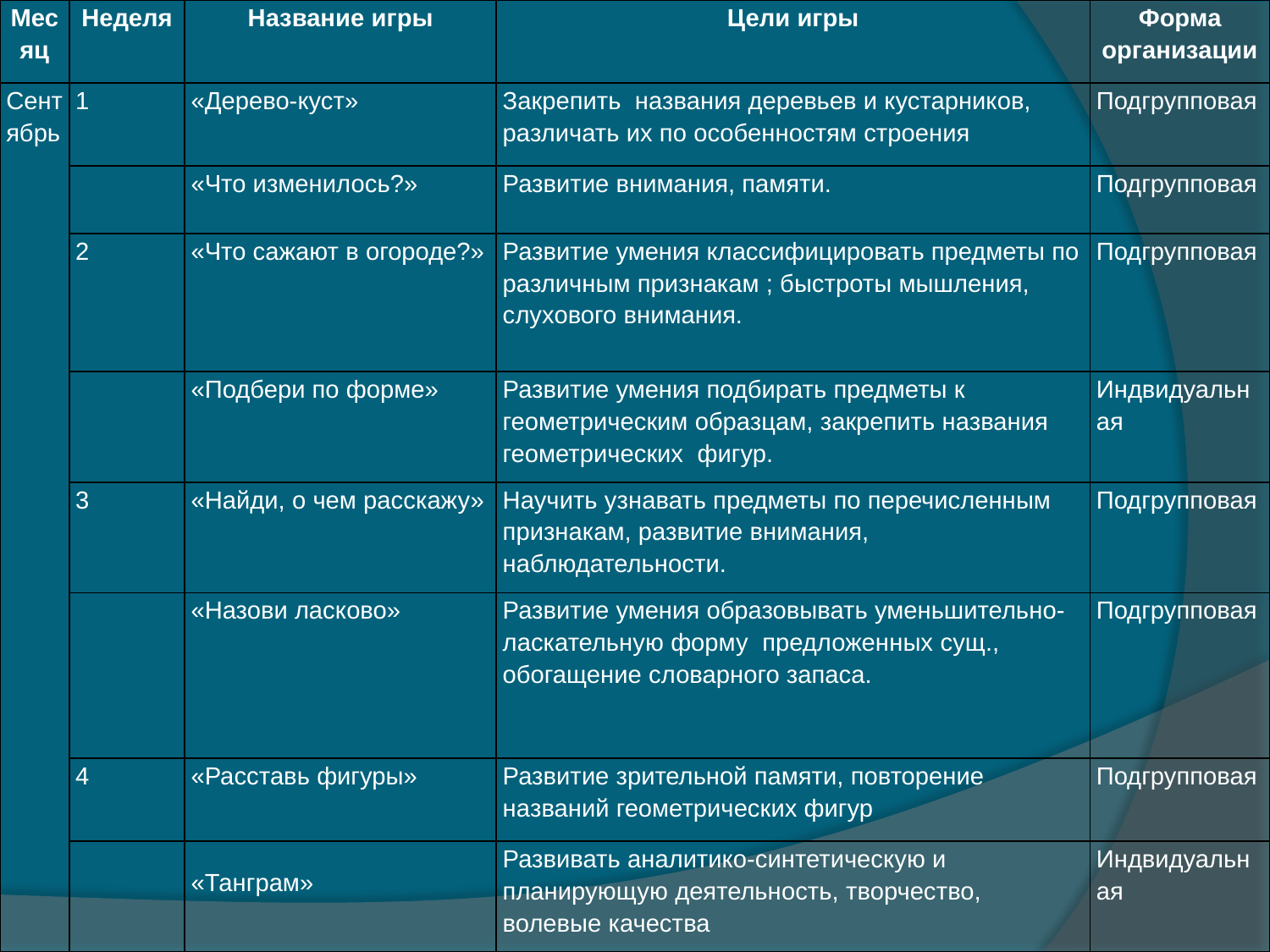

| Месяц | Неделя | Название игры | Цели игры | Форма организации |
| --- | --- | --- | --- | --- |
| Сентябрь | 1 | «Дерево-куст» | Закрепить названия деревьев и кустарников, различать их по особенностям строения | Подгрупповая |
|  |  | «Что изменилось?» | Развитие внимания, памяти. | Подгрупповая |
|  | 2 | «Что сажают в огороде?» | Развитие умения классифицировать предметы по различным признакам ; быстроты мышления, слухового внимания. | Подгрупповая |
|  |  | «Подбери по форме» | Развитие умения подбирать предметы к геометрическим образцам, закрепить названия геометрических фигур. | Индвидуальная |
|  | 3 | «Найди, о чем расскажу» | Научить узнавать предметы по перечисленным признакам, развитие внимания, наблюдательности. | Подгрупповая |
|  |  | «Назови ласково» | Развитие умения образовывать уменьшительно-ласкательную форму предложенных сущ., обогащение словарного запаса. | Подгрупповая |
|  | 4 | «Расставь фигуры» | Развитие зрительной памяти, повторение названий геометрических фигур | Подгрупповая |
|  |  | «Танграм» | Развивать аналитико-синтетическую и планирующую деятельность, творчество, волевые качества | Индвидуальная |